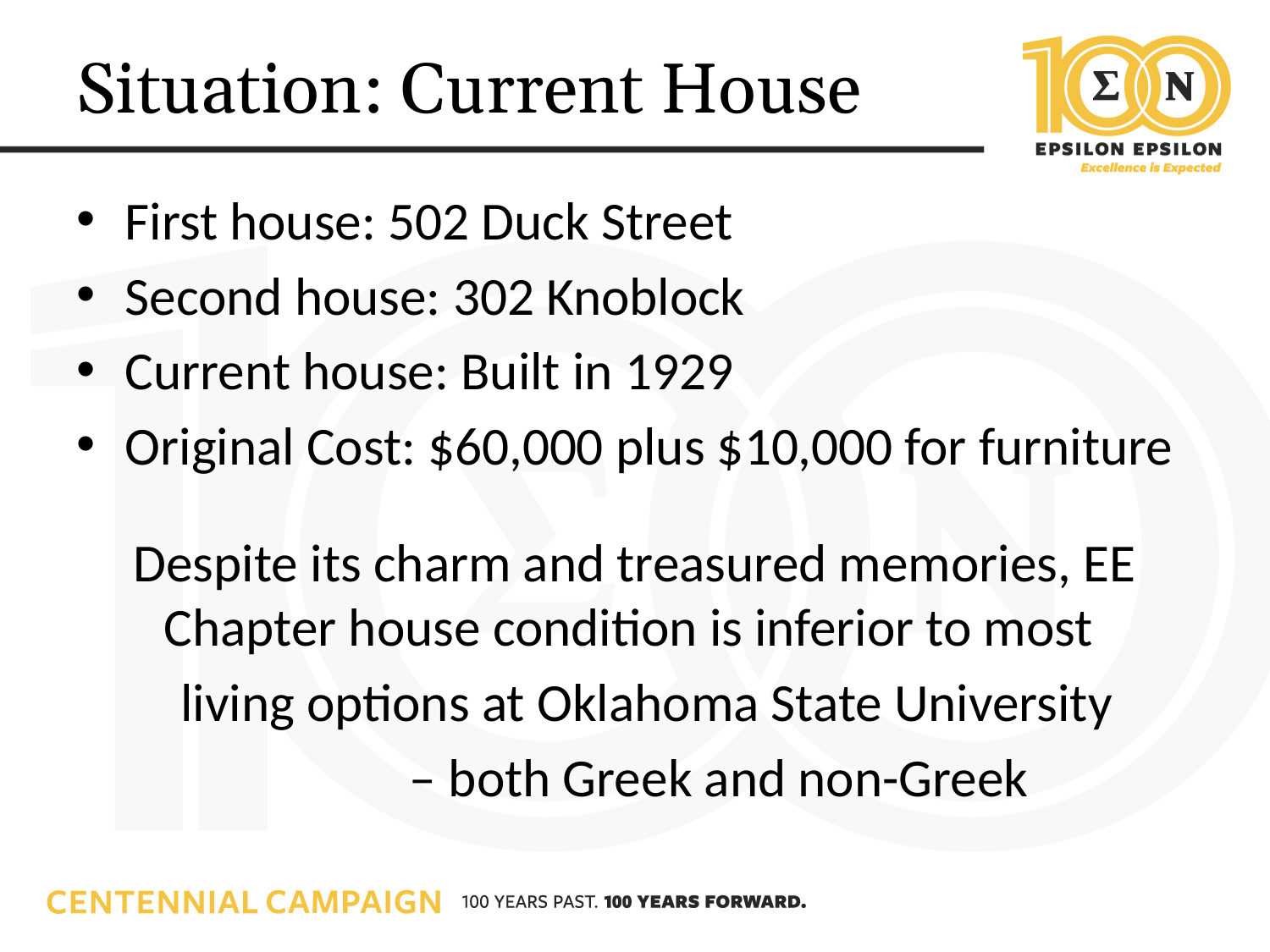

# Situation: Current House
First house: 502 Duck Street
Second house: 302 Knoblock
Current house: Built in 1929
Original Cost: $60,000 plus $10,000 for furniture

Despite its charm and treasured memories, EE Chapter house condition is inferior to most
  living options at Oklahoma State University
               – both Greek and non-Greek